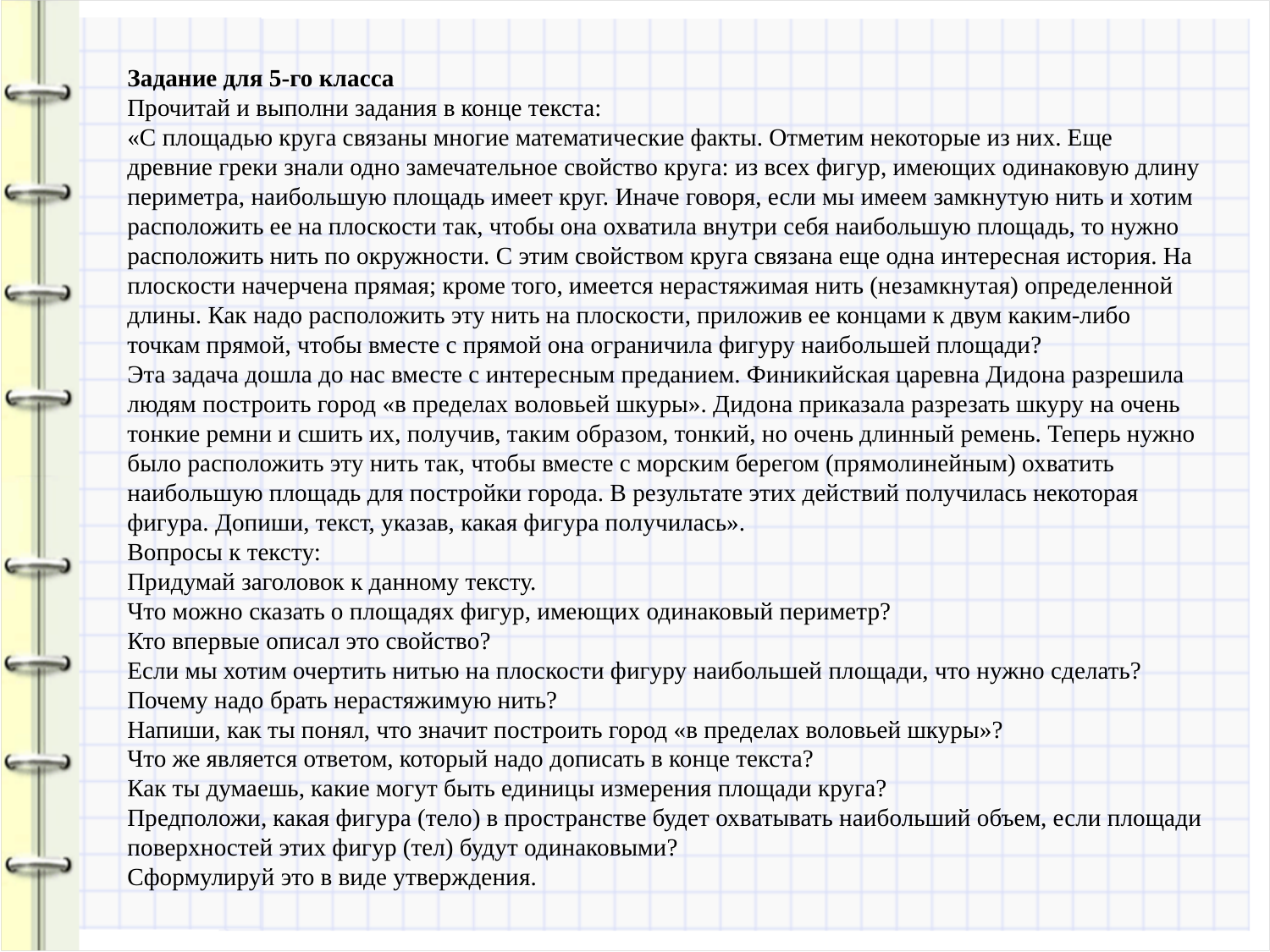

Задание для 5-го класса
Прочитай и выполни задания в конце текста:
«С площадью круга связаны многие математические факты. Отметим некоторые из них. Еще древние греки знали одно замечательное свойство круга: из всех фигур, имеющих одинаковую длину периметра, наибольшую площадь имеет круг. Иначе говоря, если мы имеем замкнутую нить и хотим расположить ее на плоскости так, чтобы она охватила внутри себя наибольшую площадь, то нужно расположить нить по окружности. С этим свойством круга связана еще одна интересная история. На плоскости начерчена прямая; кроме того, имеется нерастяжимая нить (незамкнутая) определенной длины. Как надо расположить эту нить на плоскости, приложив ее концами к двум каким-либо точкам прямой, чтобы вместе с прямой она ограничила фигуру наибольшей площади?
Эта задача дошла до нас вместе с интересным преданием. Финикийская царевна Дидона разрешила людям построить город «в пределах воловьей шкуры». Дидона приказала разрезать шкуру на очень тонкие ремни и сшить их, получив, таким образом, тонкий, но очень длинный ремень. Теперь нужно было расположить эту нить так, чтобы вместе с морским берегом (прямолинейным) охватить наибольшую площадь для постройки города. В результате этих действий получилась некоторая фигура. Допиши, текст, указав, какая фигура получилась».
Вопросы к тексту:
Придумай заголовок к данному тексту.
Что можно сказать о площадях фигур, имеющих одинаковый периметр?
Кто впервые описал это свойство?
Если мы хотим очертить нитью на плоскости фигуру наибольшей площади, что нужно сделать?
Почему надо брать нерастяжимую нить?
Напиши, как ты понял, что значит построить город «в пределах воловьей шкуры»?
Что же является ответом, который надо дописать в конце текста?
Как ты думаешь, какие могут быть единицы измерения площади круга?
Предположи, какая фигура (тело) в пространстве будет охватывать наибольший объем, если площади поверхностей этих фигур (тел) будут одинаковыми?
Сформулируй это в виде утверждения.